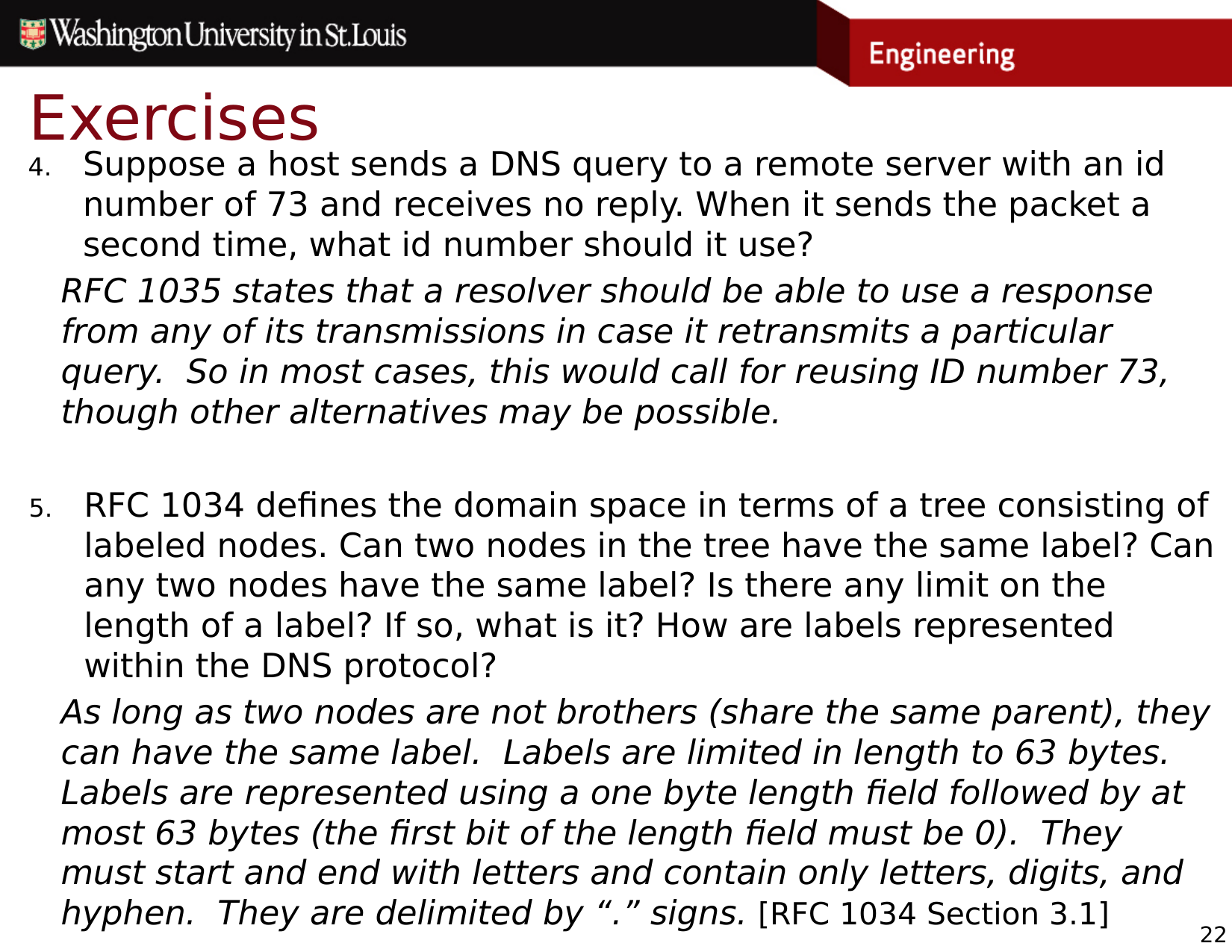

# Exercises
Suppose a host sends a DNS query to a remote server with an id number of 73 and receives no reply. When it sends the packet a second time, what id number should it use?
	RFC 1035 states that a resolver should be able to use a response from any of its transmissions in case it retransmits a particular query.  So in most cases, this would call for reusing ID number 73, though other alternatives may be possible.

RFC 1034 defines the domain space in terms of a tree consisting of labeled nodes. Can two nodes in the tree have the same label? Can any two nodes have the same label? Is there any limit on the length of a label? If so, what is it? How are labels represented within the DNS protocol?
	As long as two nodes are not brothers (share the same parent), they can have the same label.  Labels are limited in length to 63 bytes.  Labels are represented using a one byte length field followed by at most 63 bytes (the first bit of the length field must be 0).  They must start and end with letters and contain only letters, digits, and hyphen.  They are delimited by “.” signs. [RFC 1034 Section 3.1]
22